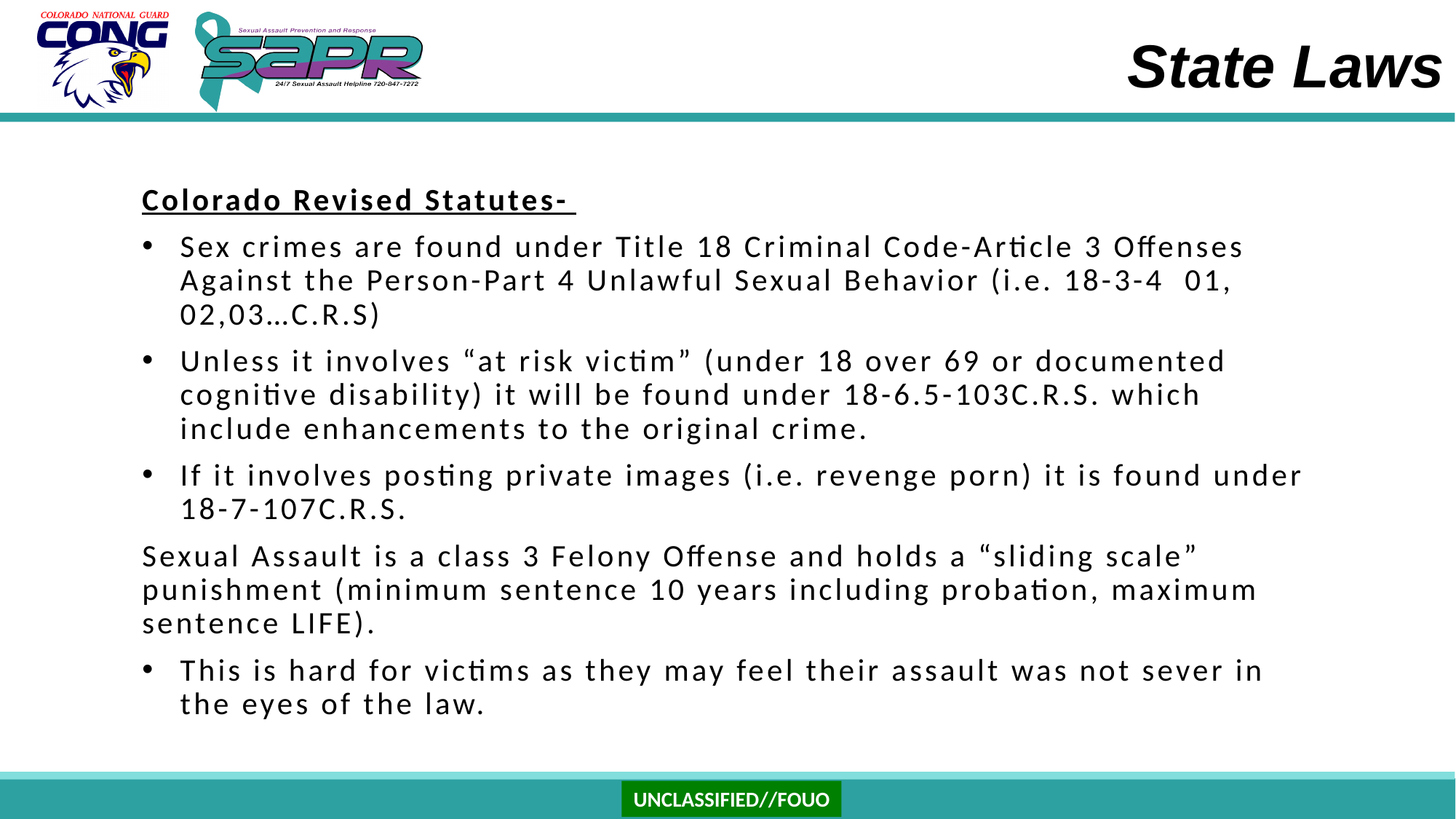

# State Laws
Colorado Revised Statutes-
Sex crimes are found under Title 18 Criminal Code-Article 3 Offenses Against the Person-Part 4 Unlawful Sexual Behavior (i.e. 18-3-4  01, 02,03…C.R.S)
Unless it involves “at risk victim” (under 18 over 69 or documented cognitive disability) it will be found under 18-6.5-103C.R.S. which include enhancements to the original crime.
If it involves posting private images (i.e. revenge porn) it is found under 18-7-107C.R.S.
Sexual Assault is a class 3 Felony Offense and holds a “sliding scale” punishment (minimum sentence 10 years including probation, maximum sentence LIFE).
This is hard for victims as they may feel their assault was not sever in the eyes of the law.